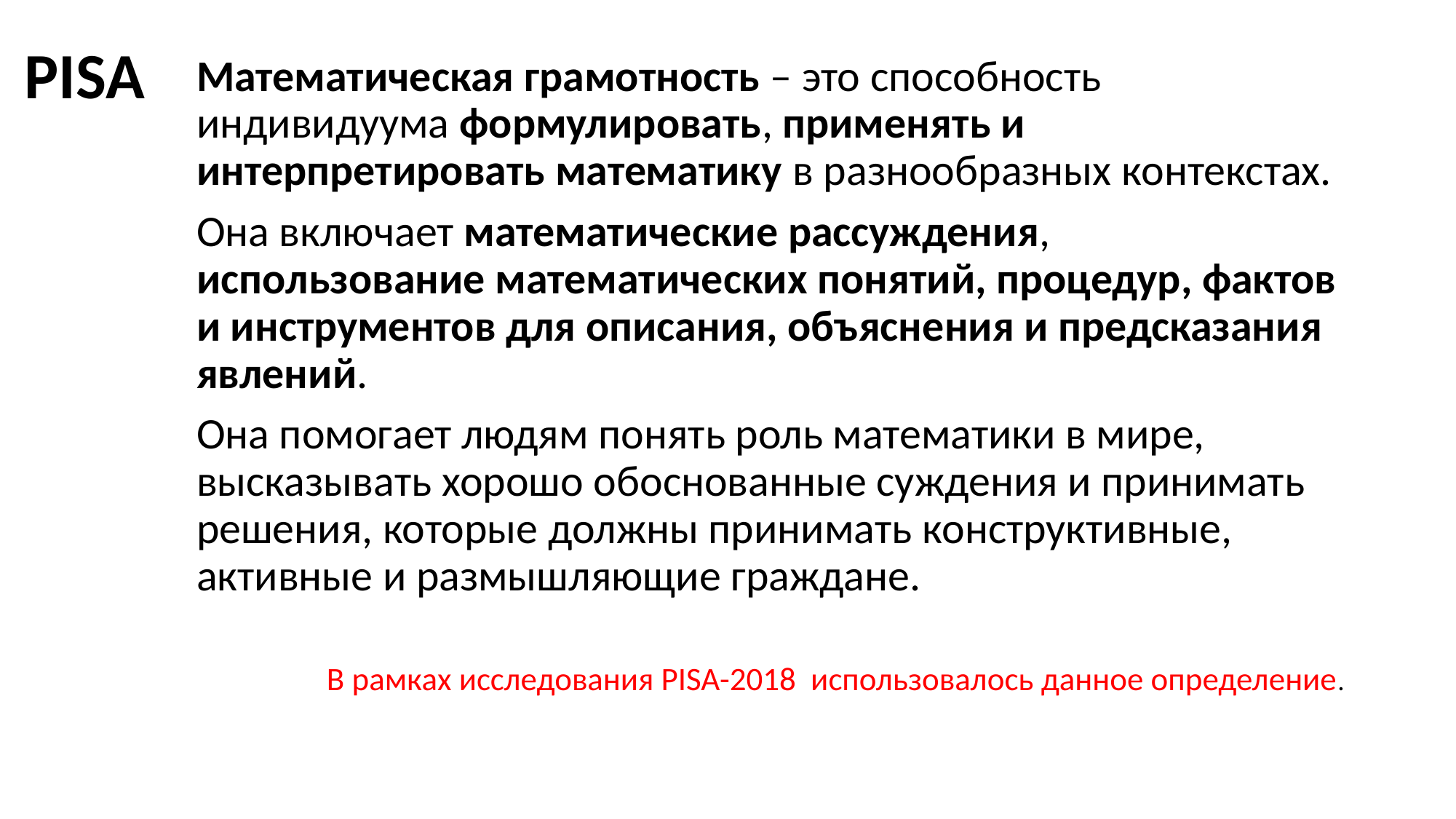

# PISA
Математическая грамотность – это способность индивидуума формулировать, применять и интерпретировать математику в разнообразных контекстах.
Она включает математические рассуждения, использование математических понятий, процедур, фактов и инструментов для описания, объяснения и предсказания явлений.
Она помогает людям понять роль математики в мире, высказывать хорошо обоснованные суждения и принимать решения, которые должны принимать конструктивные, активные и размышляющие граждане.

 В рамках исследования PISA-2018  использовалось данное определение.